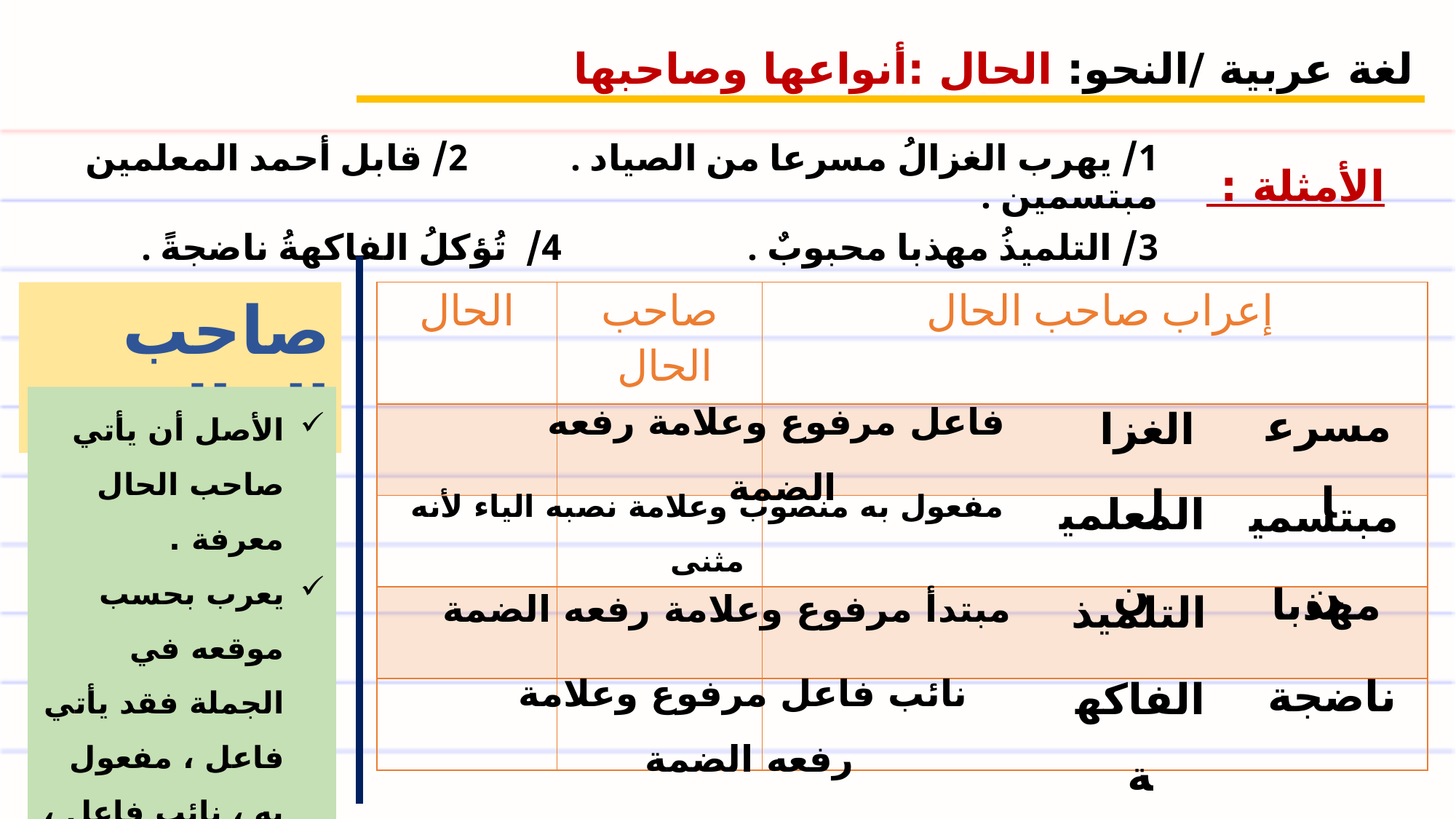

لغة عربية /النحو: الحال :أنواعها وصاحبها
الأمثلة :
1/ يهرب الغزالُ مسرعا من الصياد .           2/ قابل أحمد المعلمين مبتسمين .
3/ التلميذُ مهذبا محبوبٌ .                    4/  تُؤكلُ الفاكهةُ ناضجةً .
صاحب  الحال :
| الحال | صاحب الحال | إعراب صاحب الحال |
| --- | --- | --- |
|  |  |  |
|  |  |  |
|  |  |  |
|  |  |  |
مسرعا
فاعل مرفوع وعلامة رفعه الضمة
الغزال
الأصل أن يأتي صاحب الحال معرفة .
يعرب بحسب موقعه في الجملة فقد يأتي فاعل ، مفعول به ، نائب فاعل ، مبتدأ ... إلخ .
المعلمين
مبتسمين
مفعول به منصوب وعلامة نصبه الياء لأنه مثنى
مهذبا
التلميذ
مبتدأ مرفوع وعلامة رفعه الضمة
ناضجة
الفاكهة
نائب فاعل مرفوع وعلامة رفعه الضمة